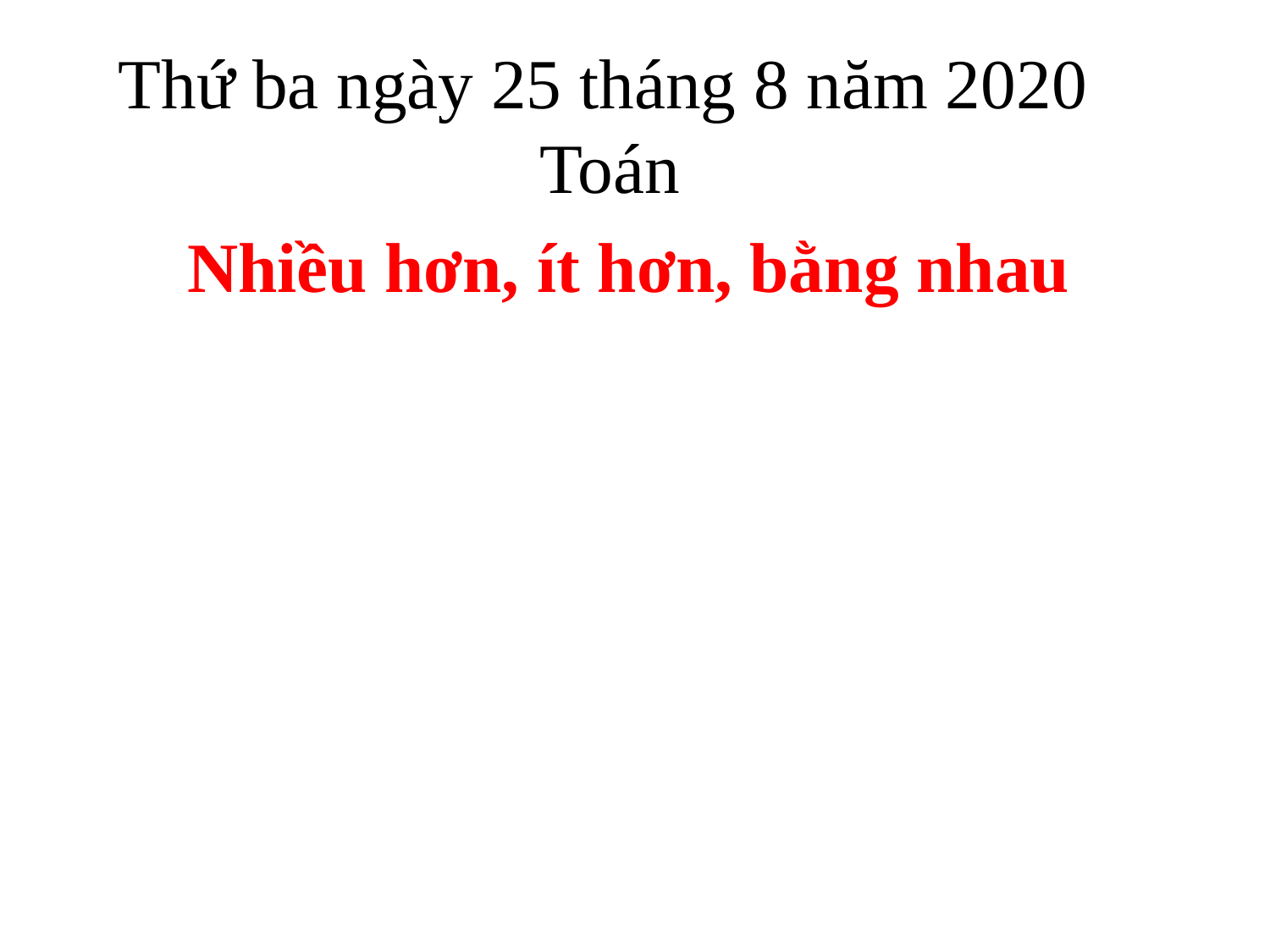

Thứ ba ngày 25 tháng 8 năm 2020
                        Toán
Nhiều hơn, ít hơn, bằng nhau